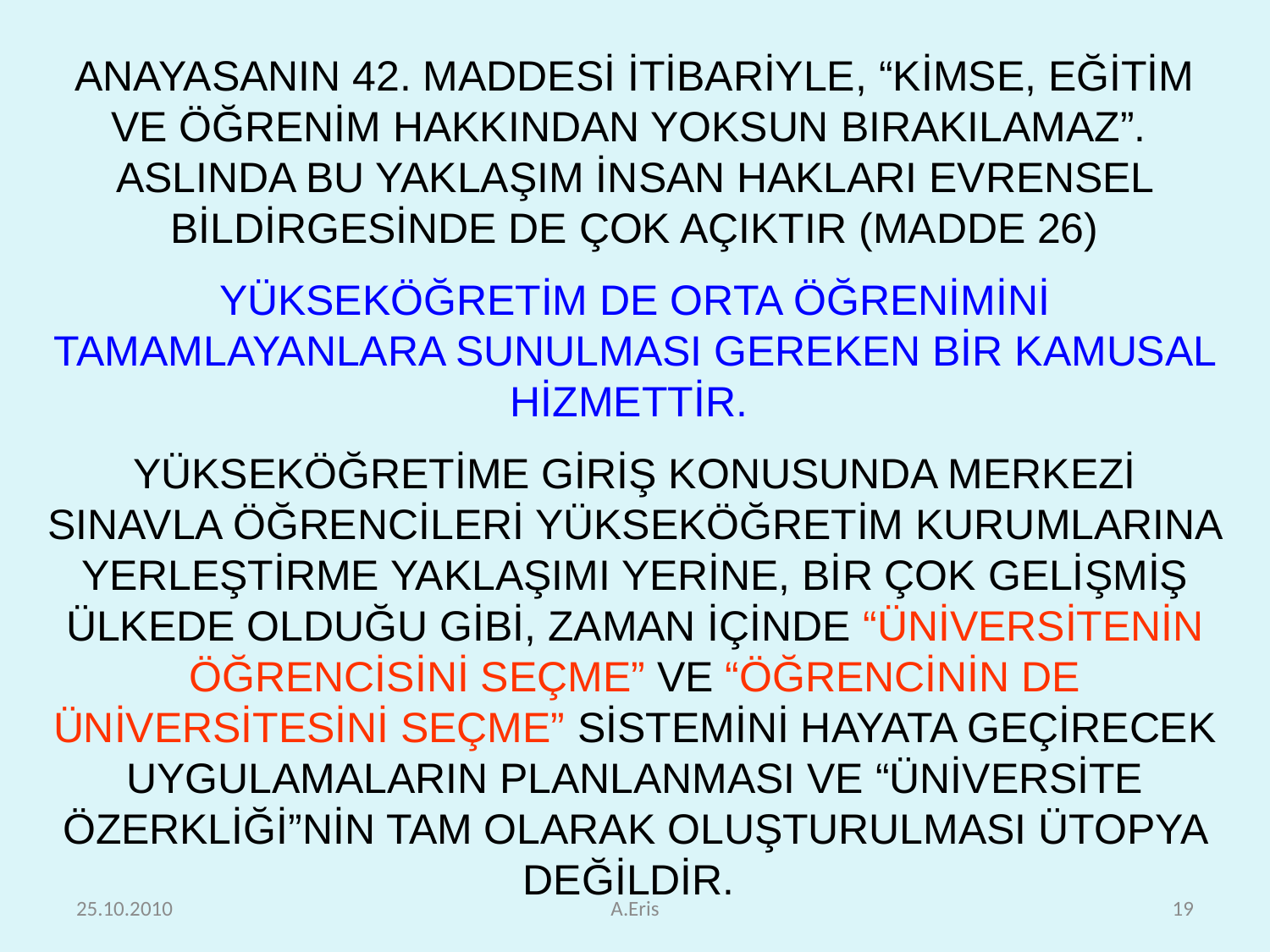

ANAYASANIN 42. MADDESİ İTİBARİYLE, “KİMSE, EĞİTİM VE ÖĞRENİM HAKKINDAN YOKSUN BIRAKILAMAZ”.  ASLINDA BU YAKLAŞIM İNSAN HAKLARI EVRENSEL BİLDİRGESİNDE DE ÇOK AÇIKTIR (MADDE 26)
YÜKSEKÖĞRETİM DE ORTA ÖĞRENİMİNİ TAMAMLAYANLARA SUNULMASI GEREKEN BİR KAMUSAL HİZMETTİR.
YÜKSEKÖĞRETİME GİRİŞ KONUSUNDA MERKEZİ SINAVLA ÖĞRENCİLERİ YÜKSEKÖĞRETİM KURUMLARINA YERLEŞTİRME YAKLAŞIMI YERİNE, BİR ÇOK GELİŞMİŞ ÜLKEDE OLDUĞU GİBİ, ZAMAN İÇİNDE “ÜNİVERSİTENİN ÖĞRENCİSİNİ SEÇME” VE “ÖĞRENCİNİN DE ÜNİVERSİTESİNİ SEÇME” SİSTEMİNİ HAYATA GEÇİRECEK UYGULAMALARIN PLANLANMASI VE “ÜNİVERSİTE ÖZERKLİĞİ”NİN TAM OLARAK OLUŞTURULMASI ÜTOPYA DEĞİLDİR.
25.10.2010
A.Eris
19